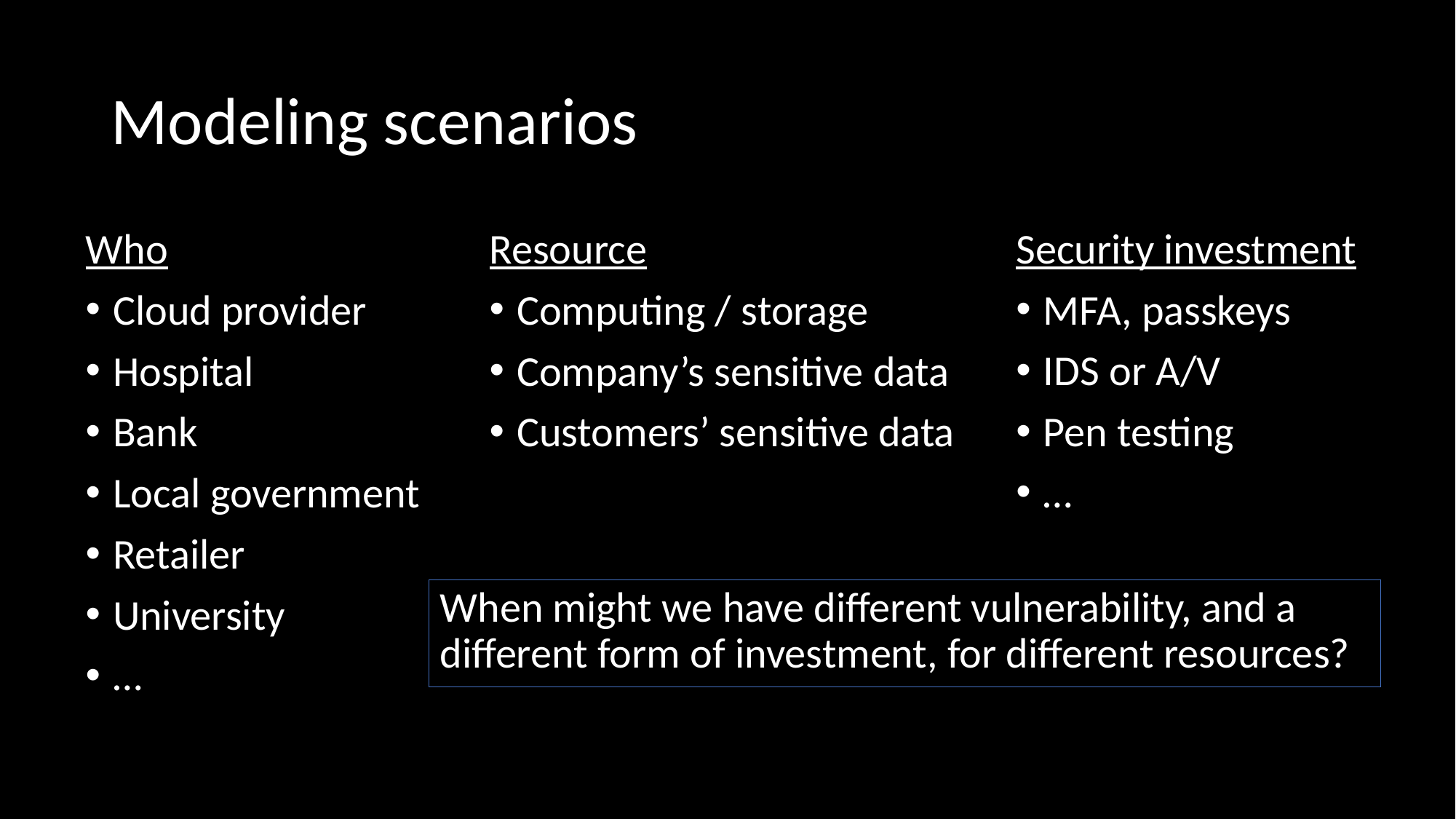

# Modeling scenarios
Who
Cloud provider
Hospital
Bank
Local government
Retailer
University
…
Resource
Computing / storage
Company’s sensitive data
Customers’ sensitive data

Security investment
MFA, passkeys
IDS or A/V
Pen testing
…

When might we have different vulnerability, and a different form of investment, for different resources?